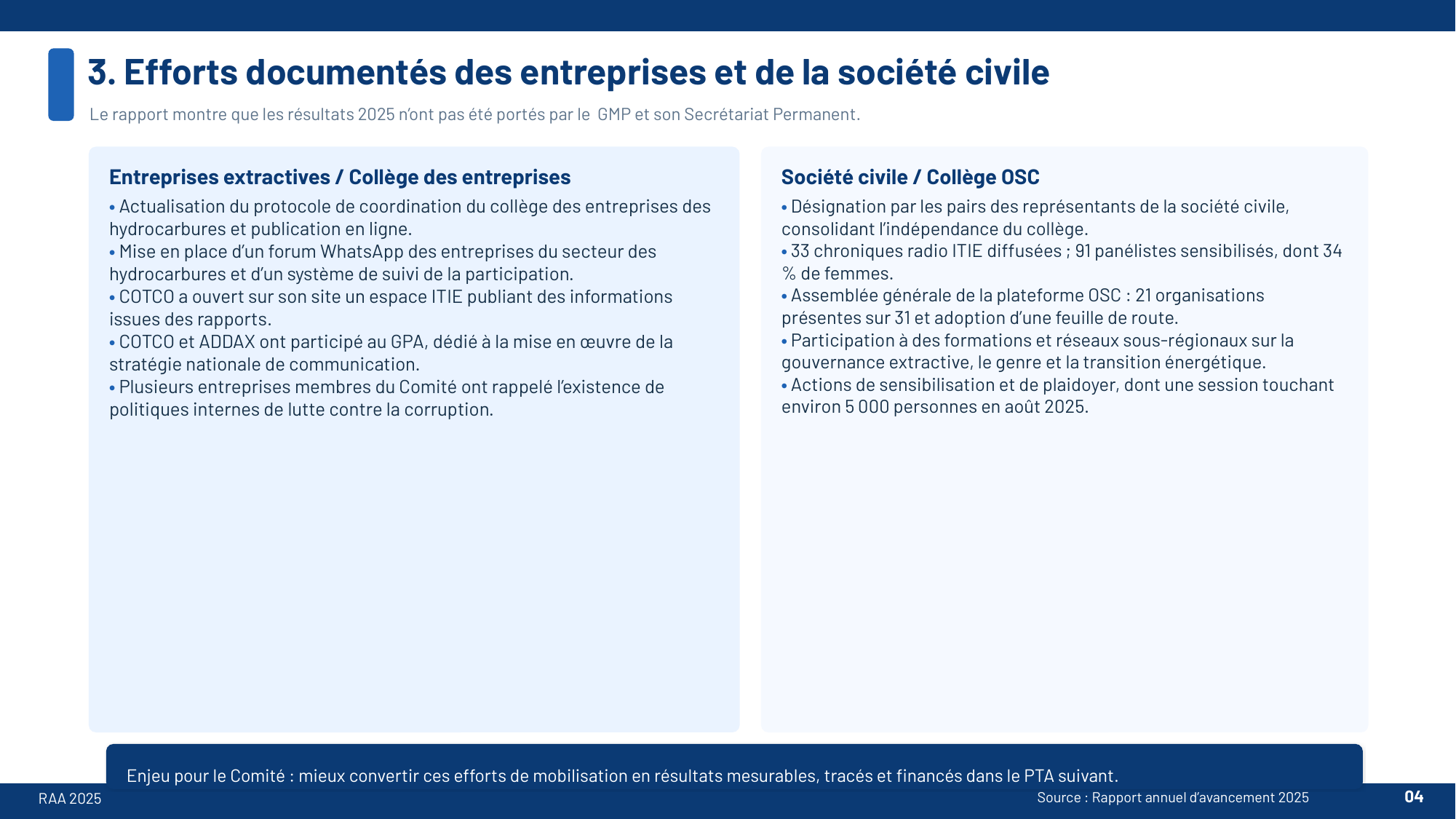

3. Efforts documentés des entreprises et de la société civile

Le rapport montre que les résultats 2025 n’ont pas été portés par le  GMP et son Secrétariat Permanent.

Entreprises extractives / Collège des entreprises
Société civile / Collège OSC
• Actualisation du protocole de coordination du collège des entreprises des hydrocarbures et publication en ligne.
• Mise en place d’un forum WhatsApp des entreprises du secteur des hydrocarbures et d’un système de suivi de la participation.
• COTCO a ouvert sur son site un espace ITIE publiant des informations issues des rapports.
• COTCO et ADDAX ont participé au GPA, dédié à la mise en œuvre de la stratégie nationale de communication.
• Plusieurs entreprises membres du Comité ont rappelé l’existence de politiques internes de lutte contre la corruption.
• Désignation par les pairs des représentants de la société civile, consolidant l’indépendance du collège.
• 33 chroniques radio ITIE diffusées ; 91 panélistes sensibilisés, dont 34 % de femmes.
• Assemblée générale de la plateforme OSC : 21 organisations présentes sur 31 et adoption d’une feuille de route.
• Participation à des formations et réseaux sous-régionaux sur la gouvernance extractive, le genre et la transition énergétique.
• Actions de sensibilisation et de plaidoyer, dont une session touchant environ 5 000 personnes en août 2025.

Enjeu pour le Comité : mieux convertir ces efforts de mobilisation en résultats mesurables, tracés et financés dans le PTA suivant.

04
RAA 2025
Source : Rapport annuel d’avancement 2025